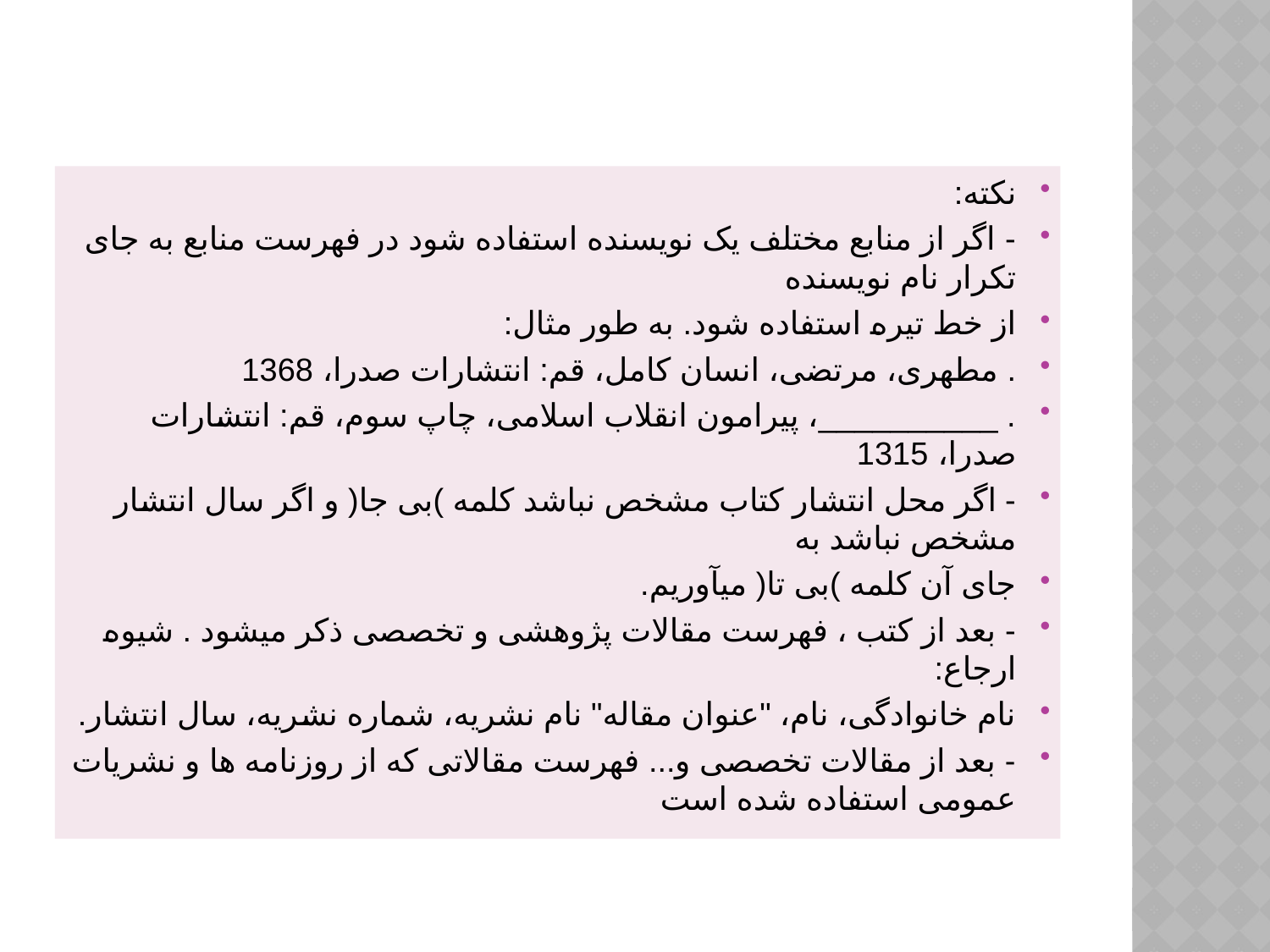

نکته:
- اگر از منابع مختلف یک نویسنده استفاده شود در فهرست منابع به جای تکرار نام نویسنده
از خط تیره استفاده شود. به طور مثال:
. مطهری، مرتضی، انسان کامل، قم: انتشارات صدرا، 1368
. __________، پیرامون انقلاب اسلامی، چاپ سوم، قم: انتشارات صدرا، 1315
- اگر محل انتشار کتاب مشخص نباشد کلمه )بی جا( و اگر سال انتشار مشخص نباشد به
جای آن کلمه )بی تا( میآوریم.
- بعد از کتب ، فهرست مقالات پژوهشی و تخصصی ذکر میشود . شیوه ارجاع:
نام خانوادگی، نام، "عنوان مقاله" نام نشریه، شماره نشریه، سال انتشار.
- بعد از مقالات تخصصی و... فهرست مقالاتی که از روزنامه ها و نشریات عمومی استفاده شده است